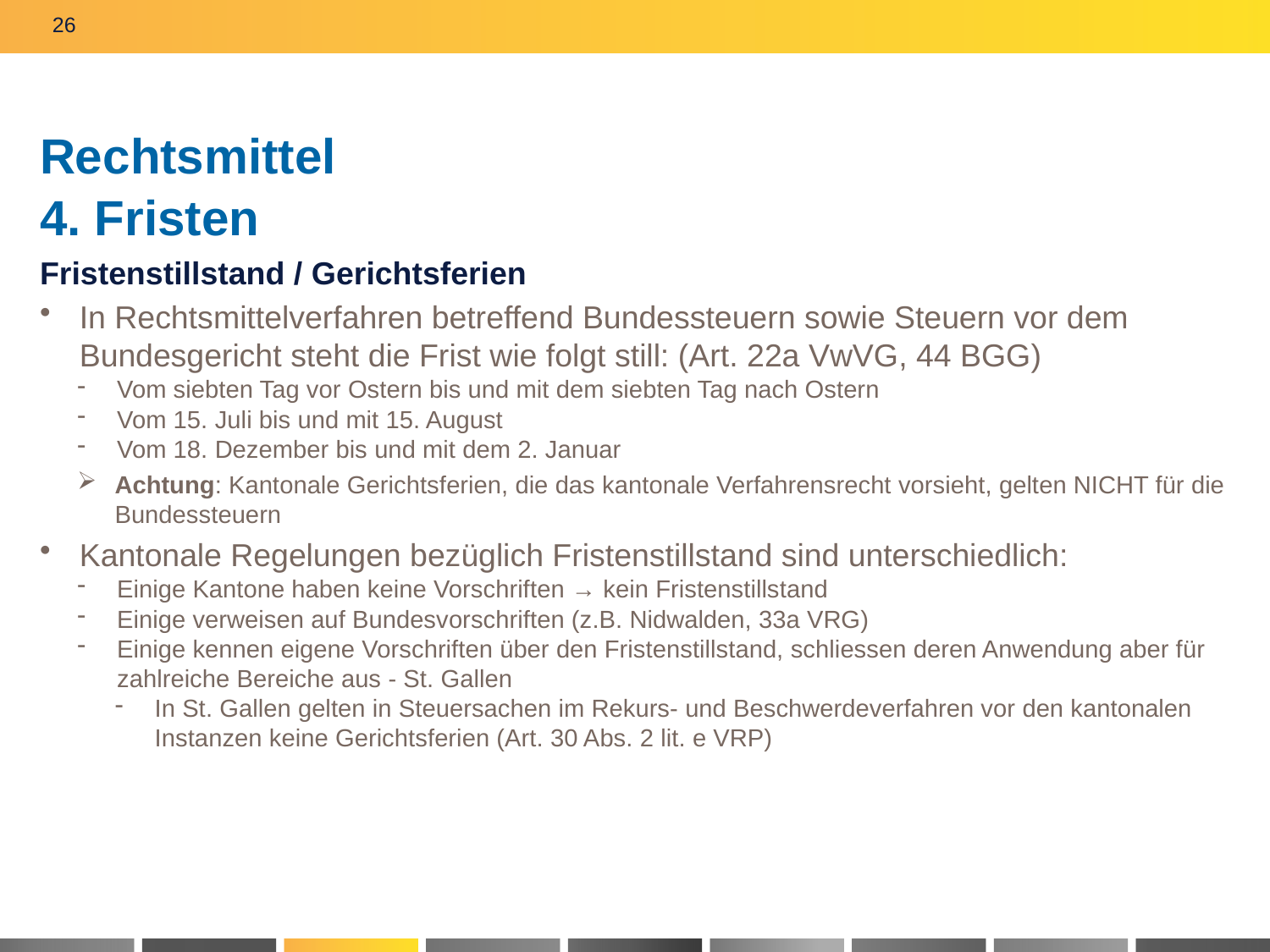

26
# Rechtsmittel 4. Fristen
Fristenstillstand / Gerichtsferien
In Rechtsmittelverfahren betreffend Bundessteuern sowie Steuern vor dem Bundesgericht steht die Frist wie folgt still: (Art. 22a VwVG, 44 BGG)
Vom siebten Tag vor Ostern bis und mit dem siebten Tag nach Ostern
Vom 15. Juli bis und mit 15. August
Vom 18. Dezember bis und mit dem 2. Januar
Achtung: Kantonale Gerichtsferien, die das kantonale Verfahrensrecht vorsieht, gelten NICHT für die Bundessteuern
Kantonale Regelungen bezüglich Fristenstillstand sind unterschiedlich:
Einige Kantone haben keine Vorschriften → kein Fristenstillstand
Einige verweisen auf Bundesvorschriften (z.B. Nidwalden, 33a VRG)
Einige kennen eigene Vorschriften über den Fristenstillstand, schliessen deren Anwendung aber für zahlreiche Bereiche aus - St. Gallen
In St. Gallen gelten in Steuersachen im Rekurs- und Beschwerdeverfahren vor den kantonalen Instanzen keine Gerichtsferien (Art. 30 Abs. 2 lit. e VRP)